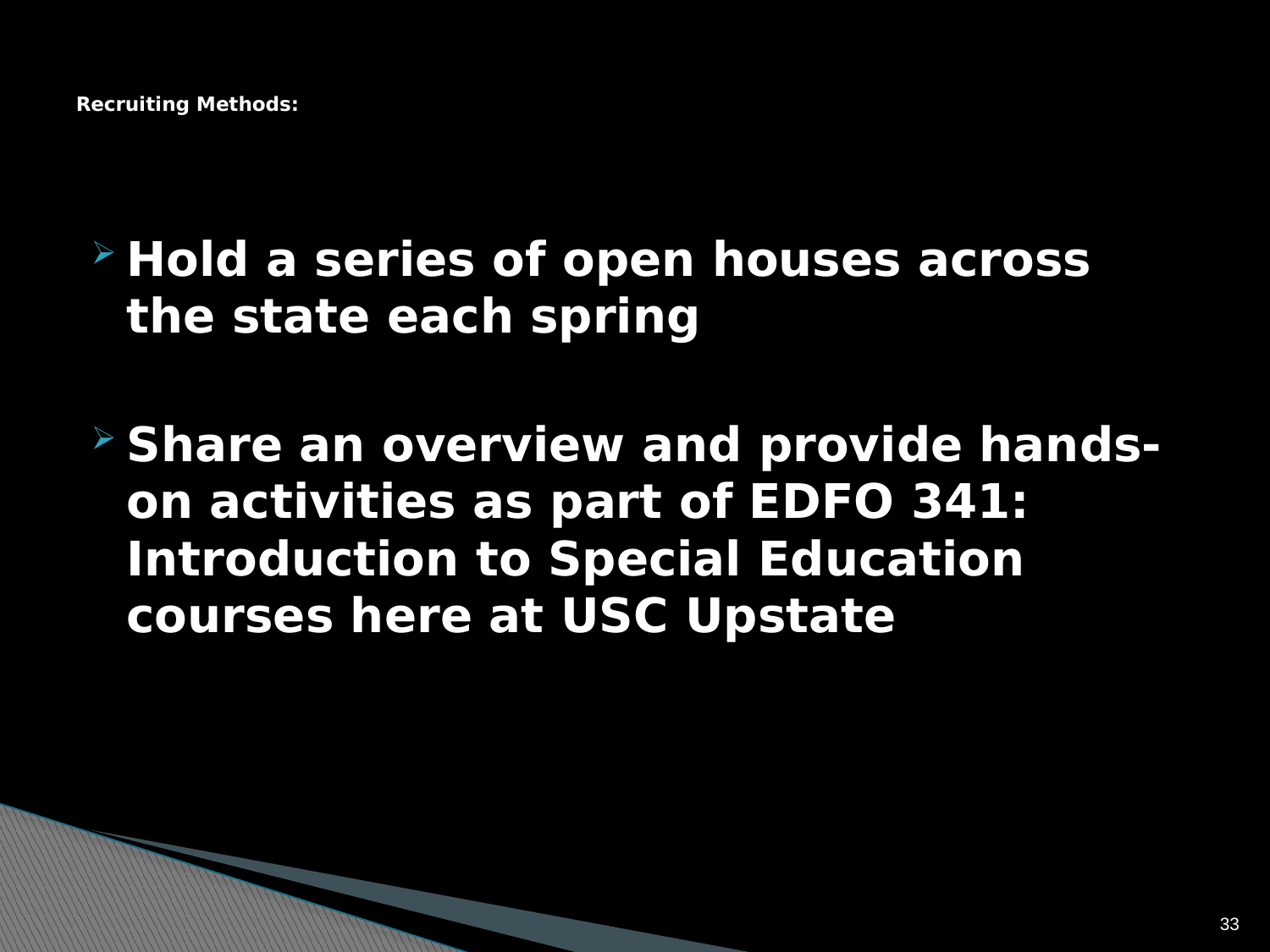

# Recruiting Methods:
Hold a series of open houses across the state each spring

Share an overview and provide hands-on activities as part of EDFO 341: Introduction to Special Education courses here at USC Upstate

33